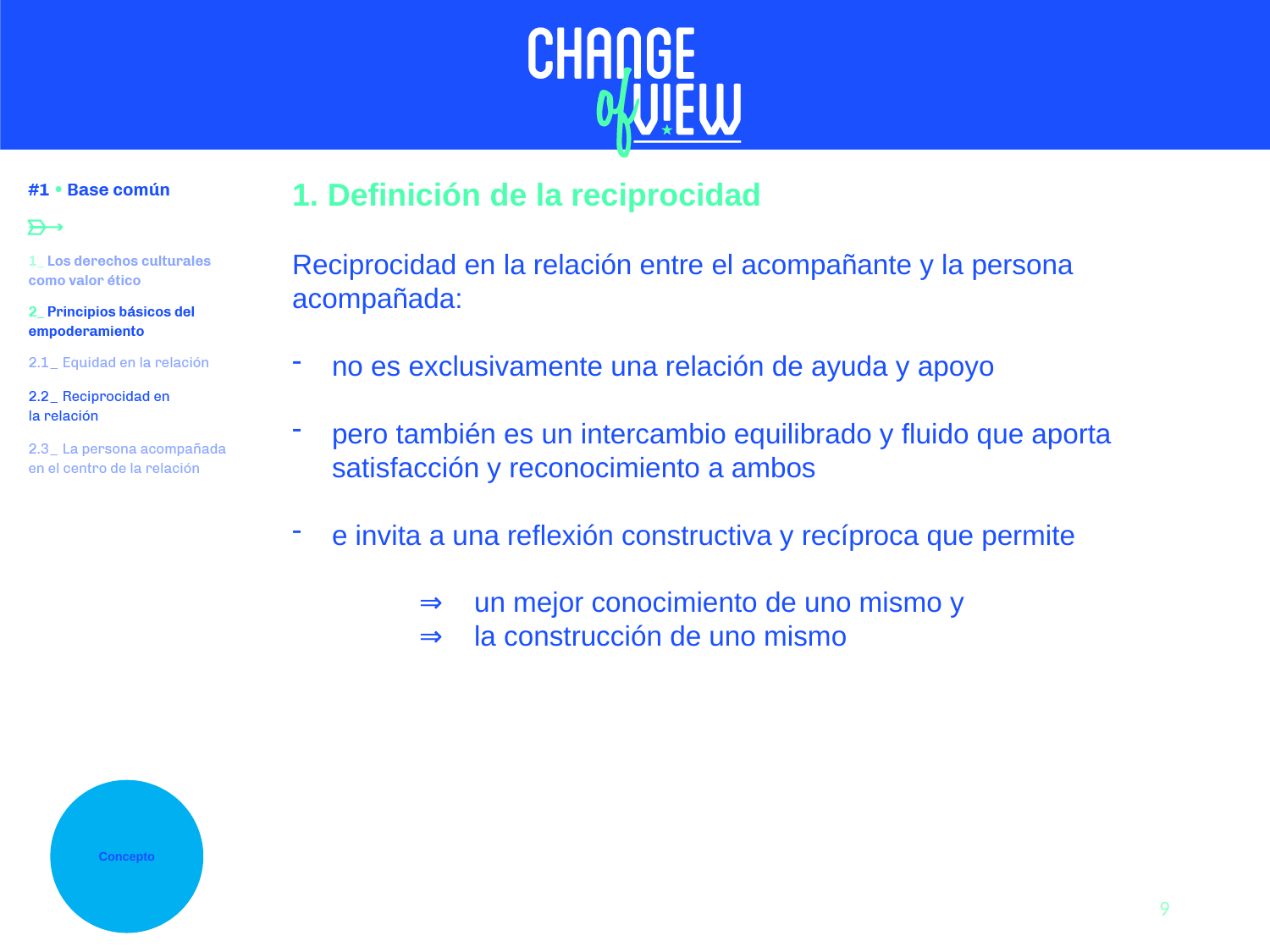

1. Definición de la reciprocidad

Reciprocidad en la relación entre el acompañante y la persona acompañada:

no es exclusivamente una relación de ayuda y apoyo

pero también es un intercambio equilibrado y fluido que aporta satisfacción y reconocimiento a ambos

e invita a una reflexión constructiva y recíproca que permite

	⇒    un mejor conocimiento de uno mismo y
	⇒    la construcción de uno mismo

Concepto
9